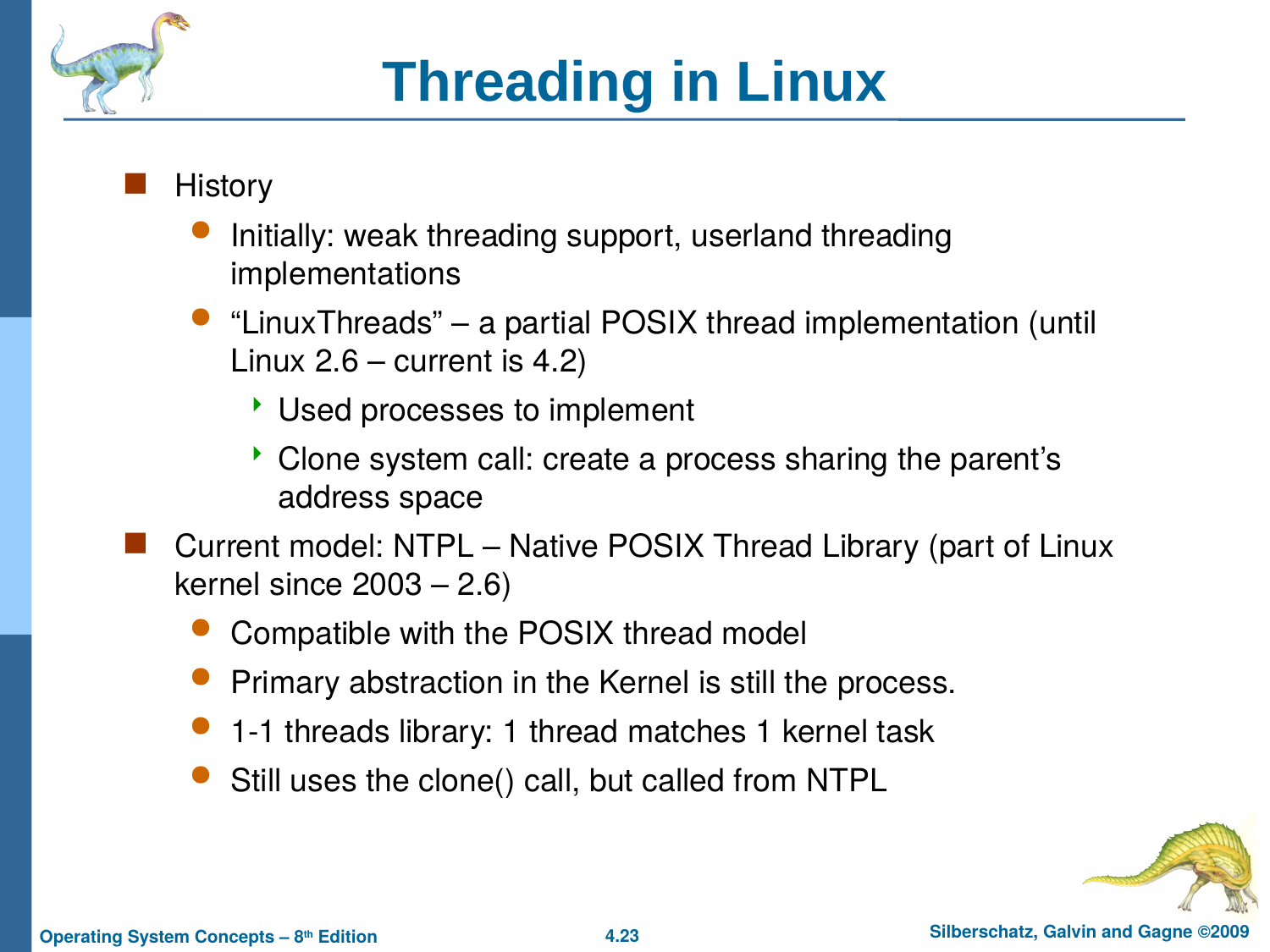

# Threading in Linux
History
Initially: weak threading support, userland threading implementations
“LinuxThreads” – a partial POSIX thread implementation (until Linux 2.6 – current is 4.2)
Used processes to implement
Clone system call: create a process sharing the parent’s address space
Current model: NTPL – Native POSIX Thread Library (part of Linux kernel since 2003 – 2.6)
Compatible with the POSIX thread model
Primary abstraction in the Kernel is still the process.
1-1 threads library: 1 thread matches 1 kernel task
Still uses the clone() call, but called from NTPL